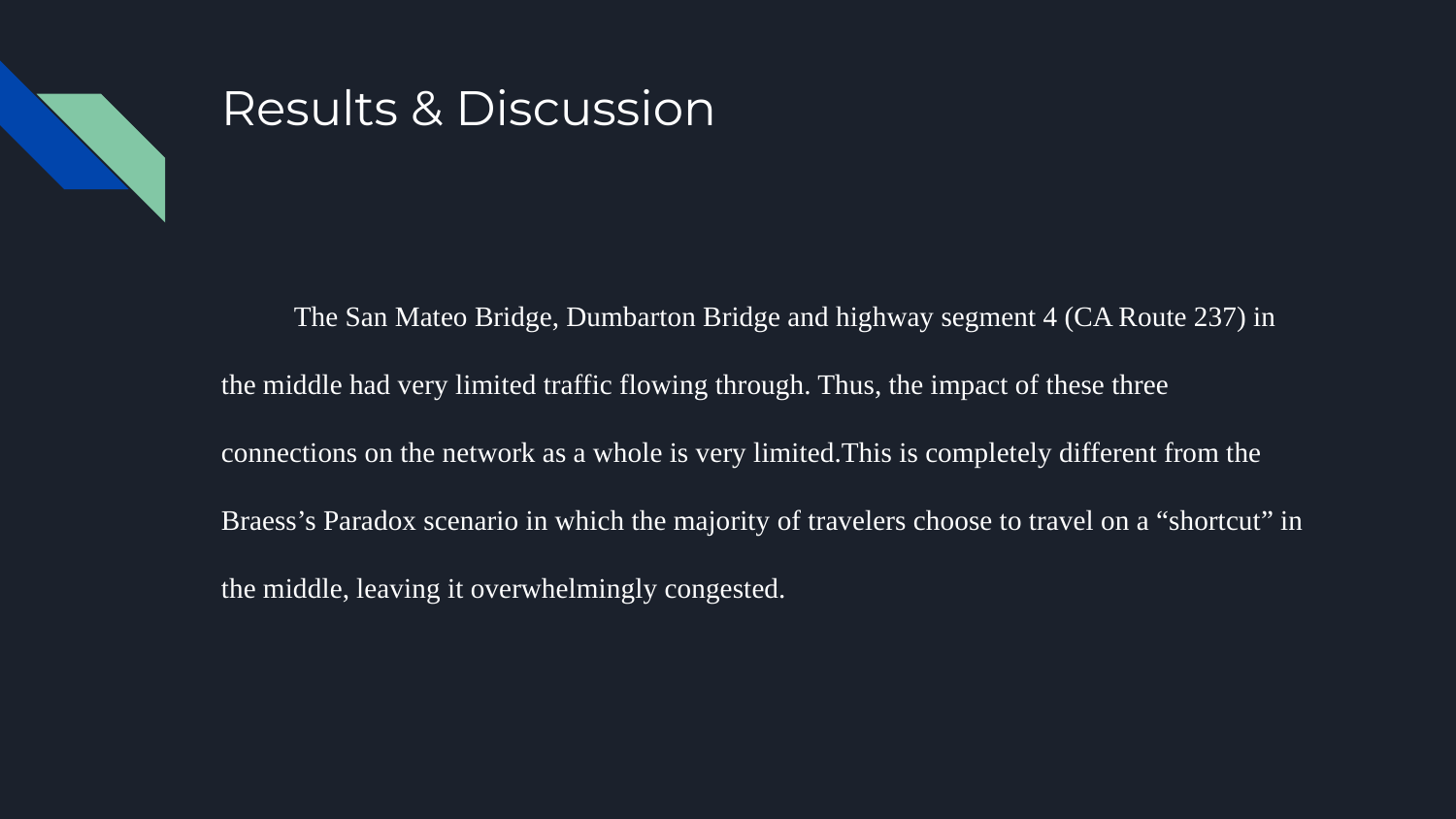

# Results & Discussion
The San Mateo Bridge, Dumbarton Bridge and highway segment 4 (CA Route 237) in the middle had very limited traffic flowing through. Thus, the impact of these three connections on the network as a whole is very limited.This is completely different from the Braess’s Paradox scenario in which the majority of travelers choose to travel on a “shortcut” in the middle, leaving it overwhelmingly congested.